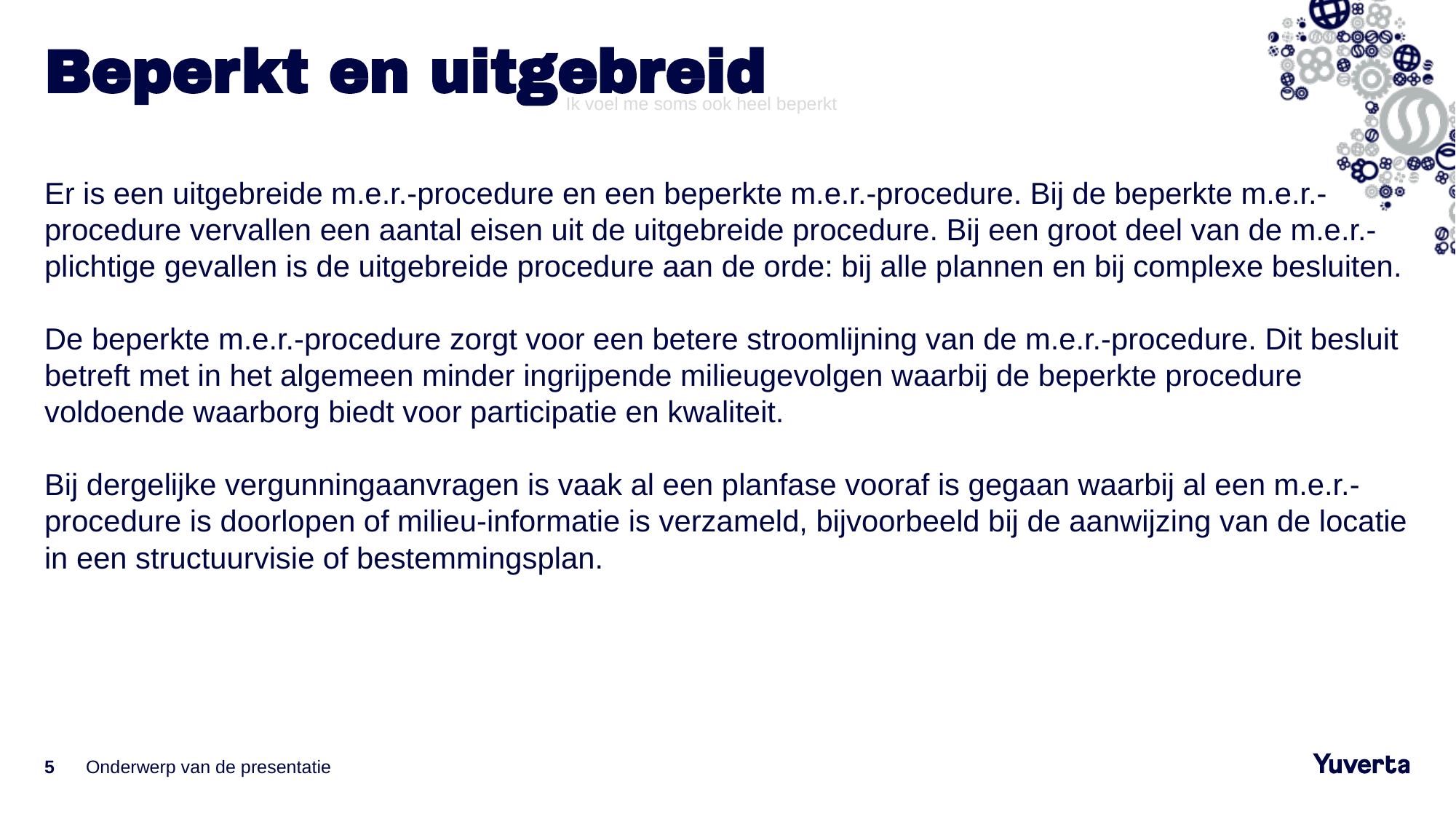

# Beperkt en uitgebreid
Ik voel me soms ook heel beperkt
Er is een uitgebreide m.e.r.-procedure en een beperkte m.e.r.-procedure. Bij de beperkte m.e.r.-procedure vervallen een aantal eisen uit de uitgebreide procedure. Bij een groot deel van de m.e.r.-plichtige gevallen is de uitgebreide procedure aan de orde: bij alle plannen en bij complexe besluiten.
De beperkte m.e.r.-procedure zorgt voor een betere stroomlijning van de m.e.r.-procedure. Dit besluit betreft met in het algemeen minder ingrijpende milieugevolgen waarbij de beperkte procedure voldoende waarborg biedt voor participatie en kwaliteit.

Bij dergelijke vergunningaanvragen is vaak al een planfase vooraf is gegaan waarbij al een m.e.r.-procedure is doorlopen of milieu-informatie is verzameld, bijvoorbeeld bij de aanwijzing van de locatie in een structuurvisie of bestemmingsplan.

5
Onderwerp van de presentatie
9-6-2022